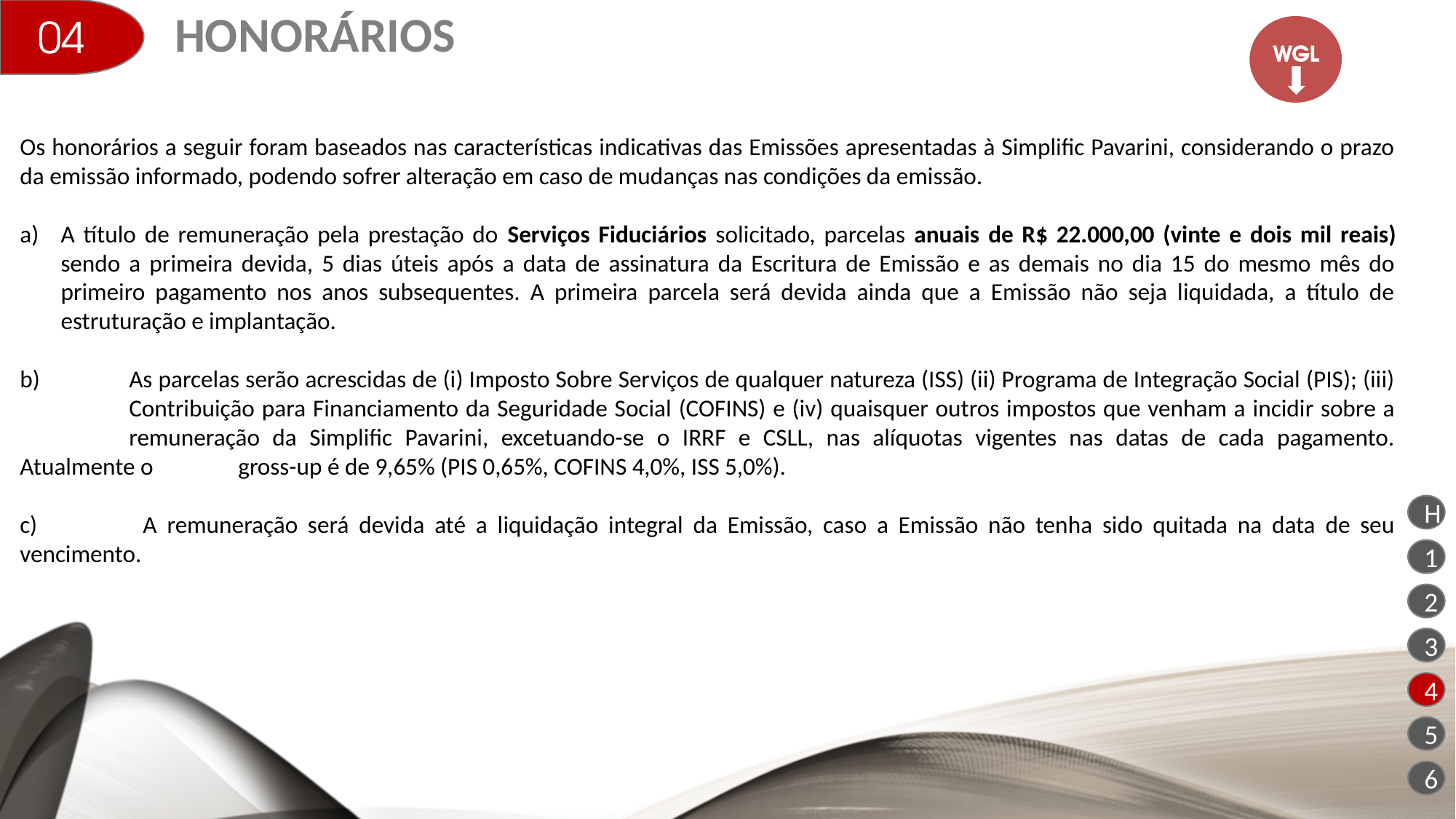

# honorários
04

WGL

Os honorários a seguir foram baseados nas características indicativas das Emissões apresentadas à Simplific Pavarini, considerando o prazo da emissão informado, podendo sofrer alteração em caso de mudanças nas condições da emissão.

A título de remuneração pela prestação do Serviços Fiduciários solicitado, parcelas anuais de R$ 22.000,00 (vinte e dois mil reais) sendo a primeira devida, 5 dias úteis após a data de assinatura da Escritura de Emissão e as demais no dia 15 do mesmo mês do primeiro pagamento nos anos subsequentes. A primeira parcela será devida ainda que a Emissão não seja liquidada, a título de estruturação e implantação.

b)	As parcelas serão acrescidas de (i) Imposto Sobre Serviços de qualquer natureza (ISS) (ii) Programa de Integração Social (PIS); (iii) 	Contribuição para Financiamento da Seguridade Social (COFINS) e (iv) quaisquer outros impostos que venham a incidir sobre a 	remuneração da Simplific Pavarini, excetuando-se o IRRF e CSLL, nas alíquotas vigentes nas datas de cada pagamento. Atualmente o 	gross-up é de 9,65% (PIS 0,65%, COFINS 4,0%, ISS 5,0%).

c)   	A remuneração será devida até a liquidação integral da Emissão, caso a Emissão não tenha sido quitada na data de seu vencimento.

H
1
2
3
4
5
6